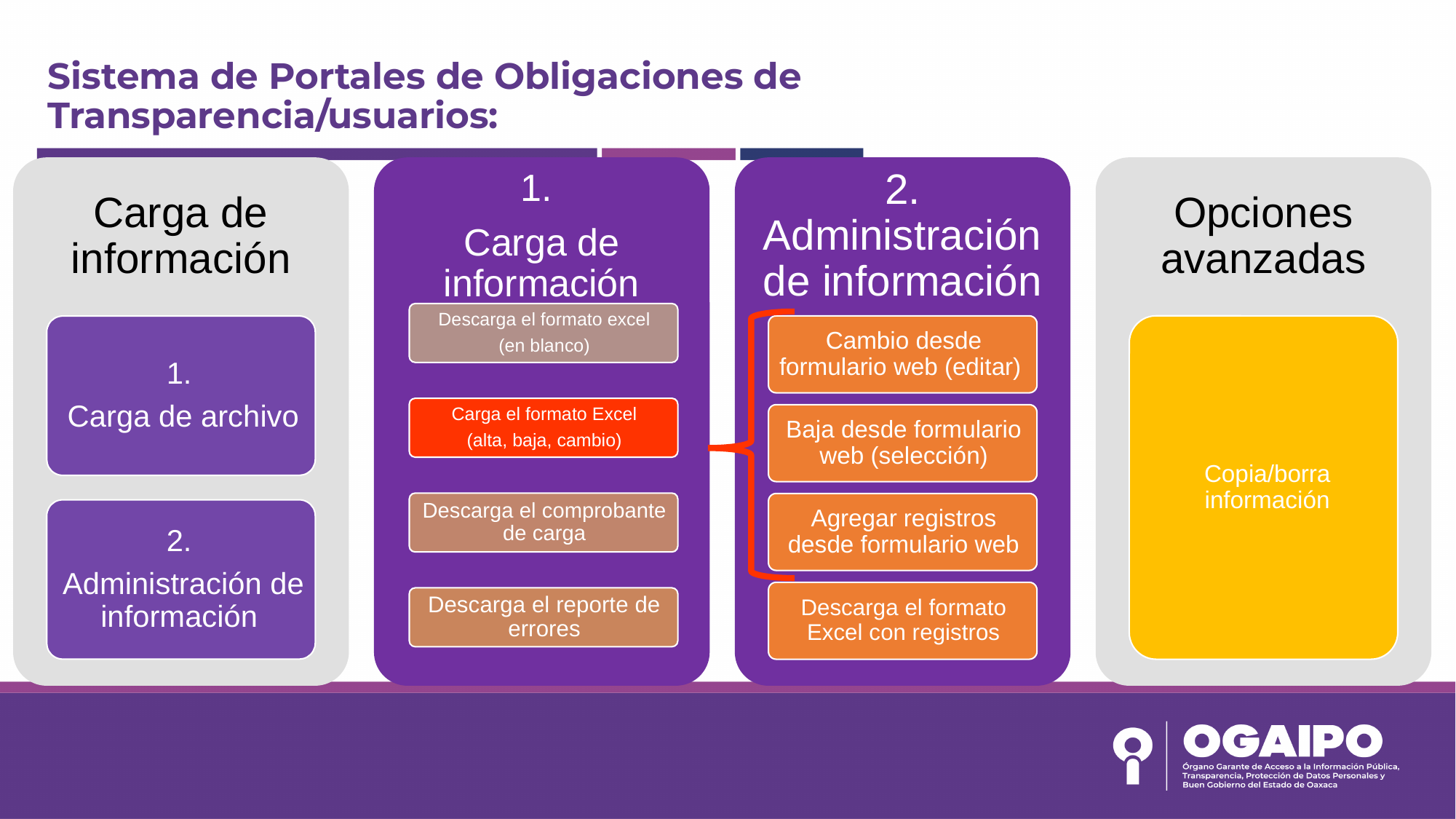

# Sistema de Portales de Obligaciones de Transparencia/usuarios:
Carga de información
1.
Carga de archivo
2.
Administración de información
1.
Carga de información
Descarga el formato excel
(en blanco)
Carga el formato Excel
(alta, baja, cambio)
Descarga el comprobante de carga
Descarga el reporte de errores
2. Administración de información
Cambio desde formulario web (editar)
Baja desde formulario web (selección)
Agregar registros desde formulario web
Descarga el formato Excel con registros
Opciones avanzadas
Copia/borra información